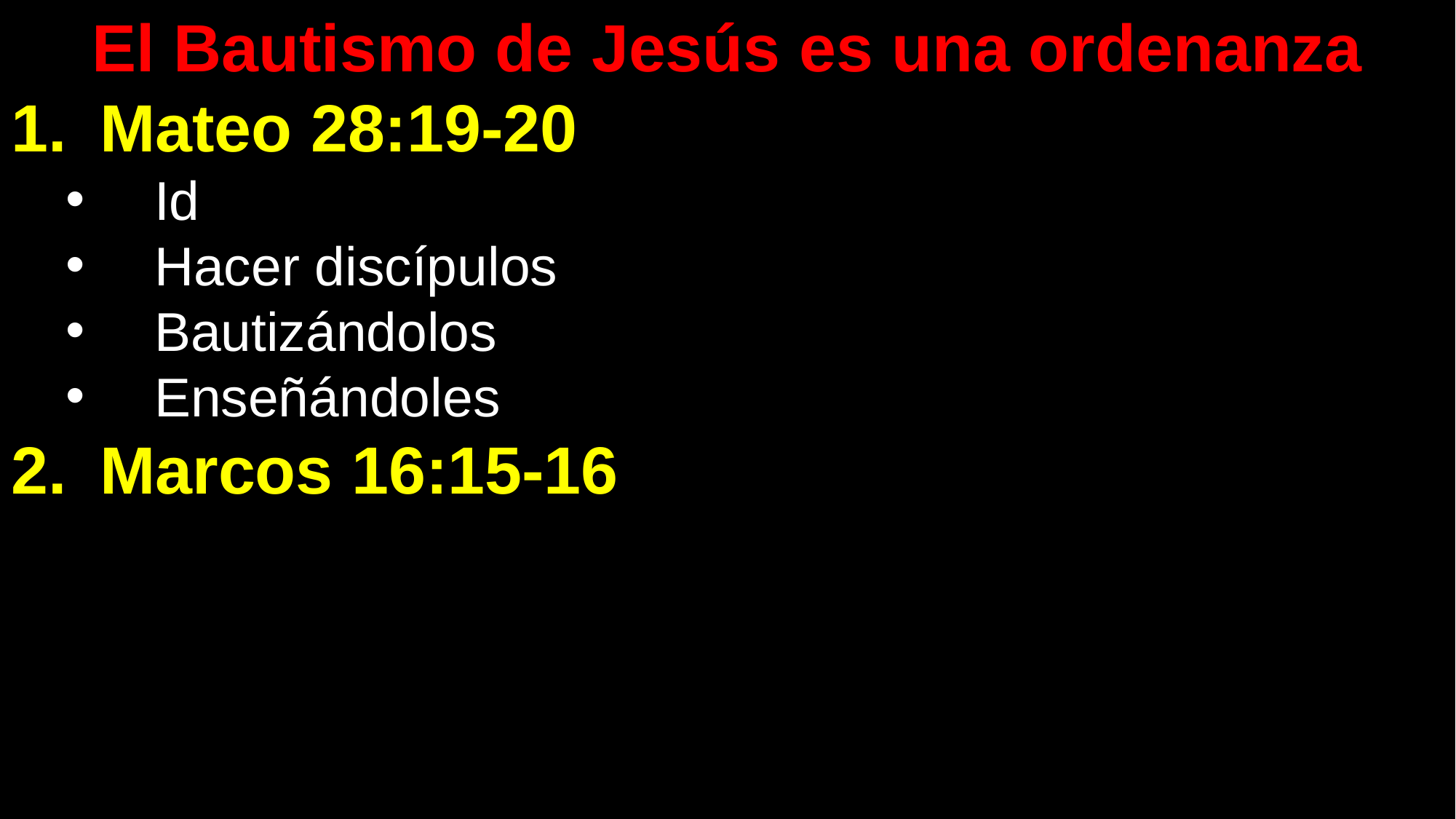

El Bautismo de Jesús es una ordenanza
Mateo 28:19-20
Id
Hacer discípulos
Bautizándolos
Enseñándoles
Marcos 16:15-16